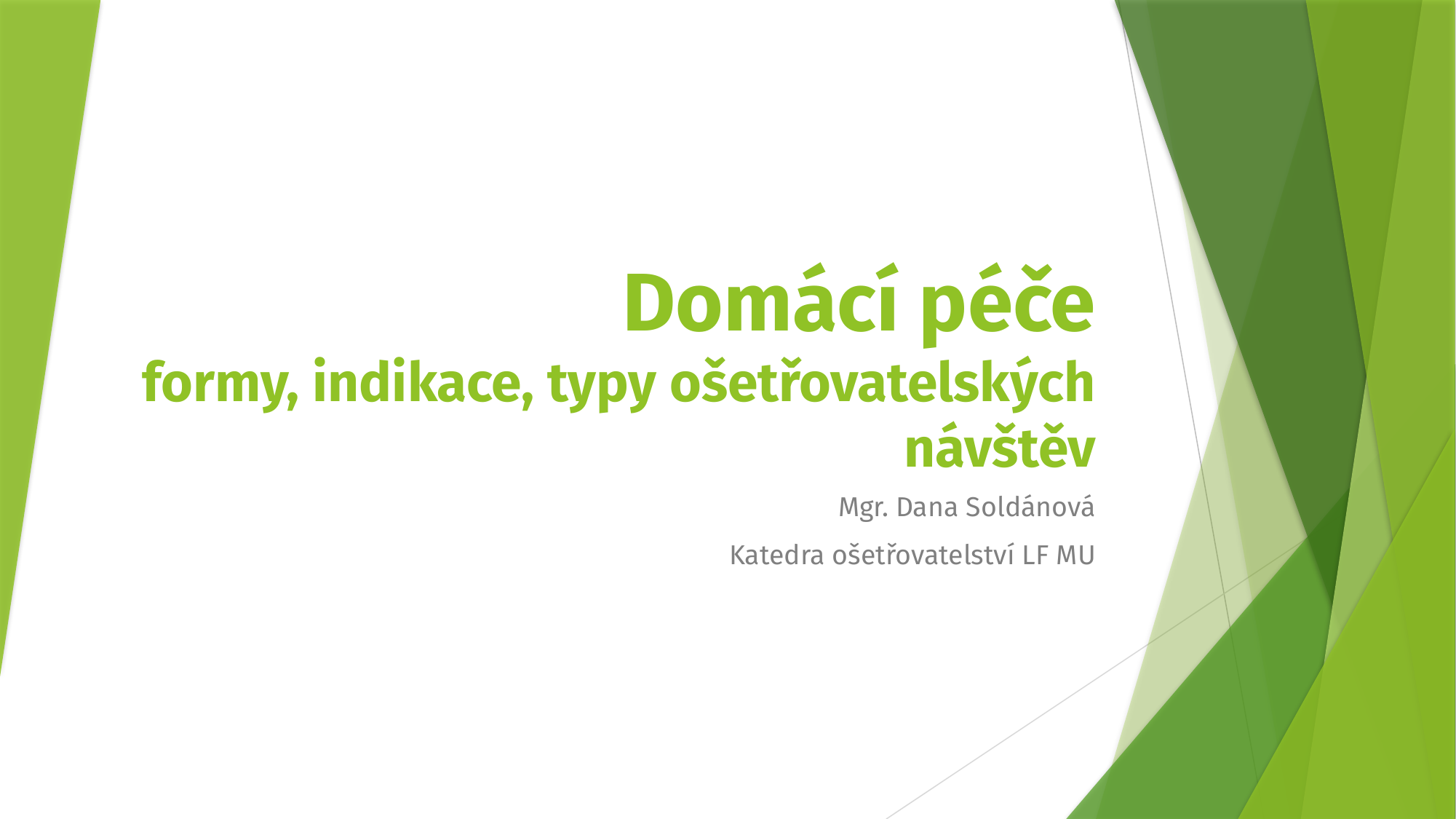

# Domácí péče formy, indikace, typy ošetřovatelských návštěv
Mgr. Dana Soldánová
Katedra ošetřovatelství LF MU